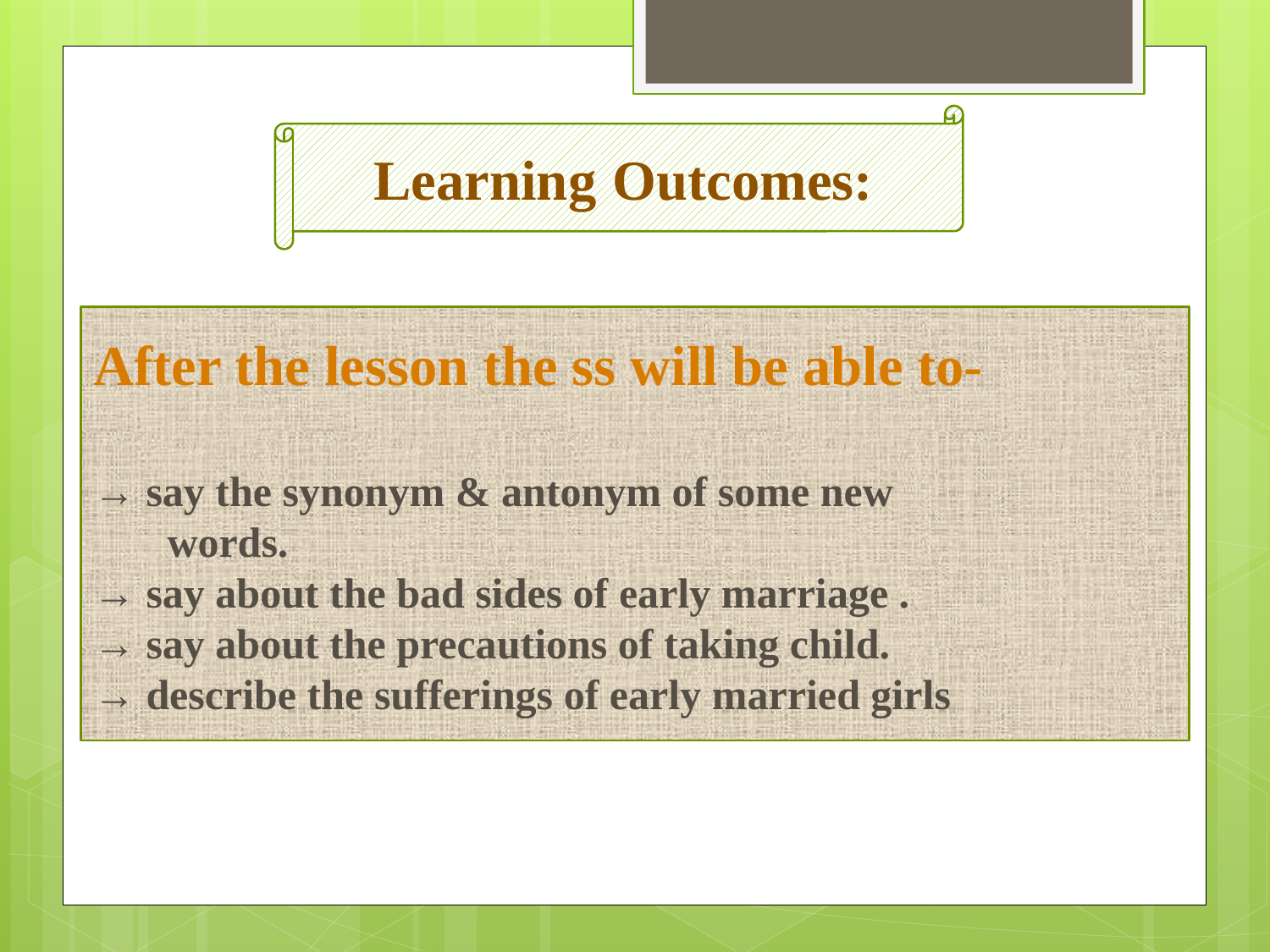

Learning Outcomes:
After the lesson the ss will be able to-

→ say the synonym & antonym of some new
       words.
→ say about the bad sides of early marriage .
→ say about the precautions of taking child.
→ describe the sufferings of early married girls